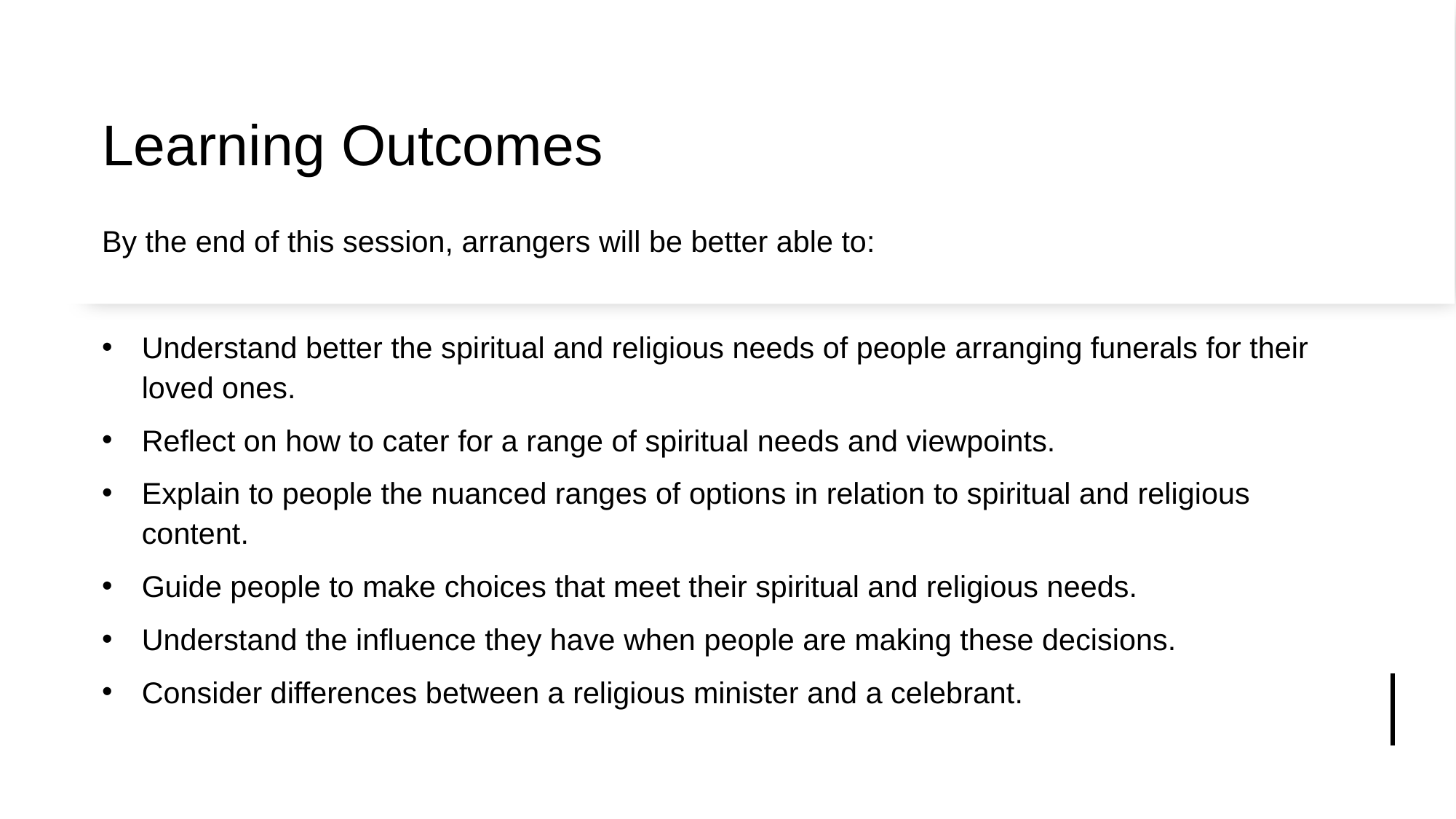

# Learning Outcomes
By the end of this session, arrangers will be better able to:

Understand better the spiritual and religious needs of people arranging funerals for their loved ones.
Reflect on how to cater for a range of spiritual needs and viewpoints.
Explain to people the nuanced ranges of options in relation to spiritual and religious content.
Guide people to make choices that meet their spiritual and religious needs.
Understand the influence they have when people are making these decisions.
Consider differences between a religious minister and a celebrant.